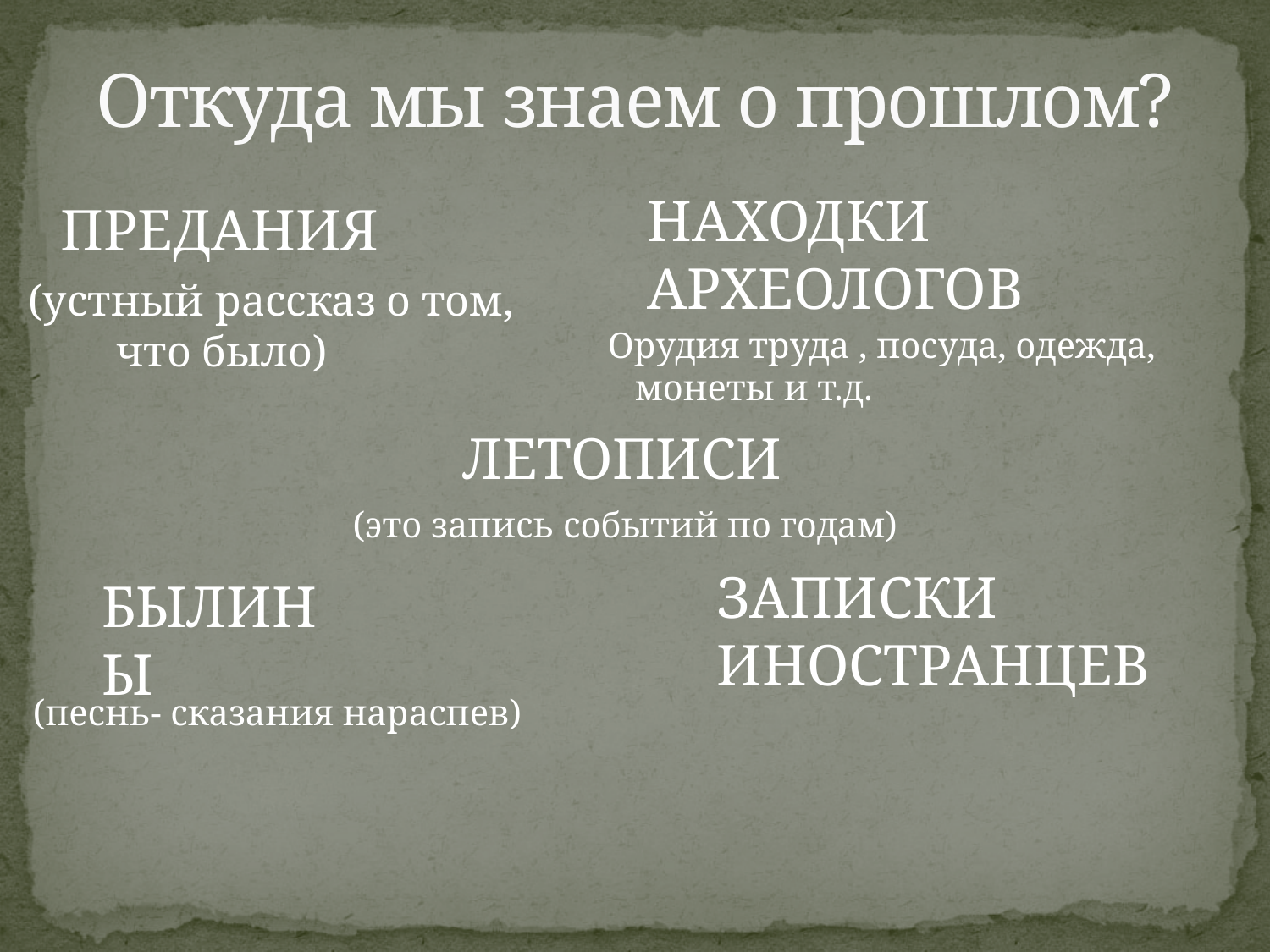

# Откуда мы знаем о прошлом?
НАХОДКИ
АРХЕОЛОГОВ
 ПРЕДАНИЯ
(устный рассказ о том,
        что было)
Орудия труда , посуда, одежда,     монеты и т.д.
ЛЕТОПИСИ
(это запись событий по годам)
ЗАПИСКИ
ИНОСТРАНЦЕВ
БЫЛИНЫ
(песнь- сказания нараспев)